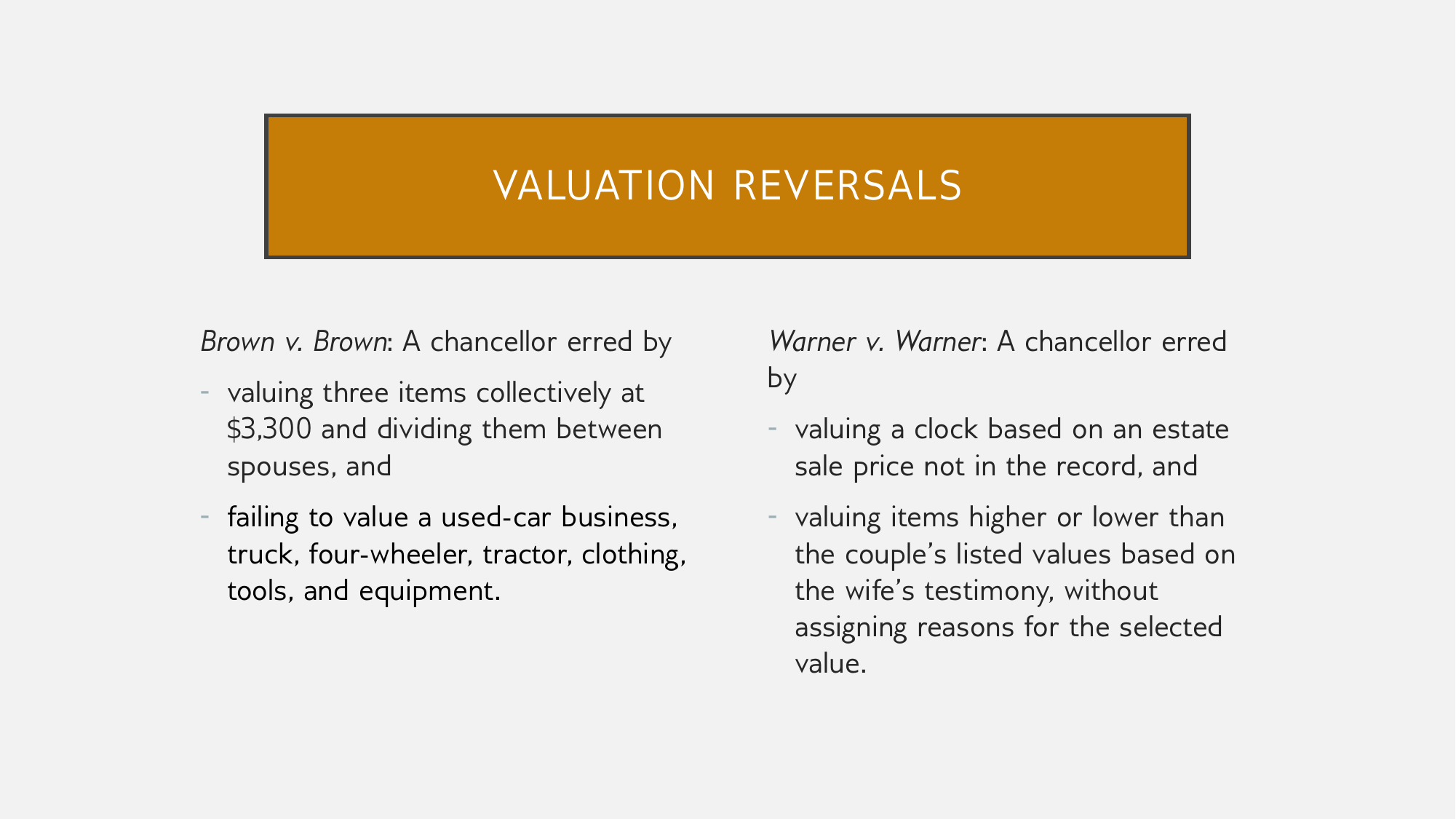

# Valuation reversals
Brown v. Brown: A chancellor erred by
valuing three items collectively at $3,300 and dividing them between spouses, and
failing to value a used-car business, truck, four-wheeler, tractor, clothing, tools, and equipment.
Warner v. Warner: A chancellor erred by
valuing a clock based on an estate sale price not in the record, and
valuing items higher or lower than the couple’s listed values based on the wife’s testimony, without assigning reasons for the selected value.